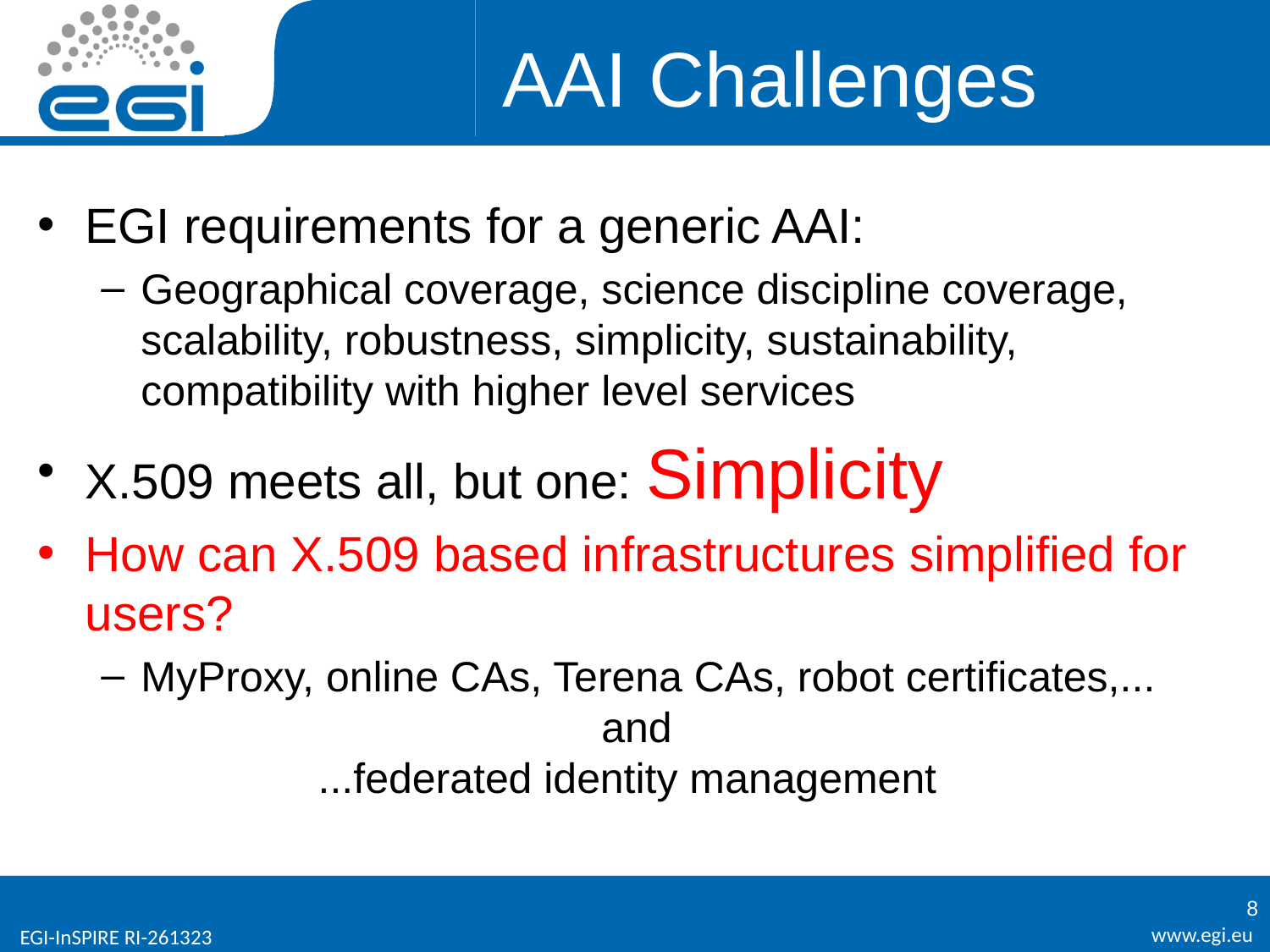

# AAI Challenges
EGI requirements for a generic AAI:
Geographical coverage, science discipline coverage, scalability, robustness, simplicity, sustainability, compatibility with higher level services
X.509 meets all, but one: Simplicity
How can X.509 based infrastructures simplified for users?
MyProxy, online CAs, Terena CAs, robot certificates,...
                                       and
               ...federated identity management
8